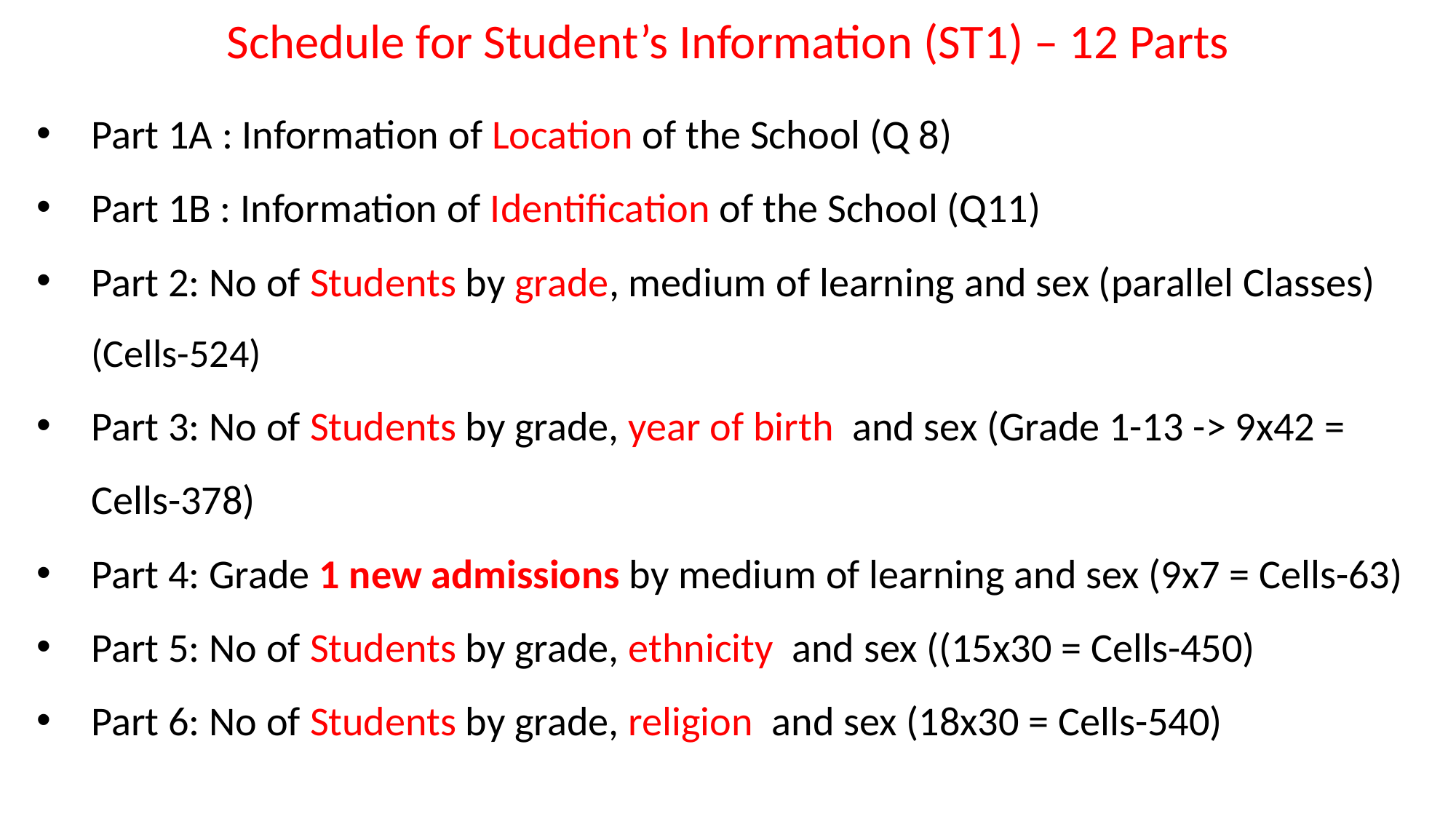

Schedule for Student’s Information (ST1) – 12 Parts
Part 1A : Information of Location of the School (Q 8)
Part 1B : Information of Identification of the School (Q11)
Part 2: No of Students by grade, medium of learning and sex (parallel Classes) (Cells-524)
Part 3: No of Students by grade, year of birth  and sex (Grade 1-13 -> 9x42 = Cells-378)
Part 4: Grade 1 new admissions by medium of learning and sex (9x7 = Cells-63)
Part 5: No of Students by grade, ethnicity  and sex ((15x30 = Cells-450)
Part 6: No of Students by grade, religion  and sex (18x30 = Cells-540)